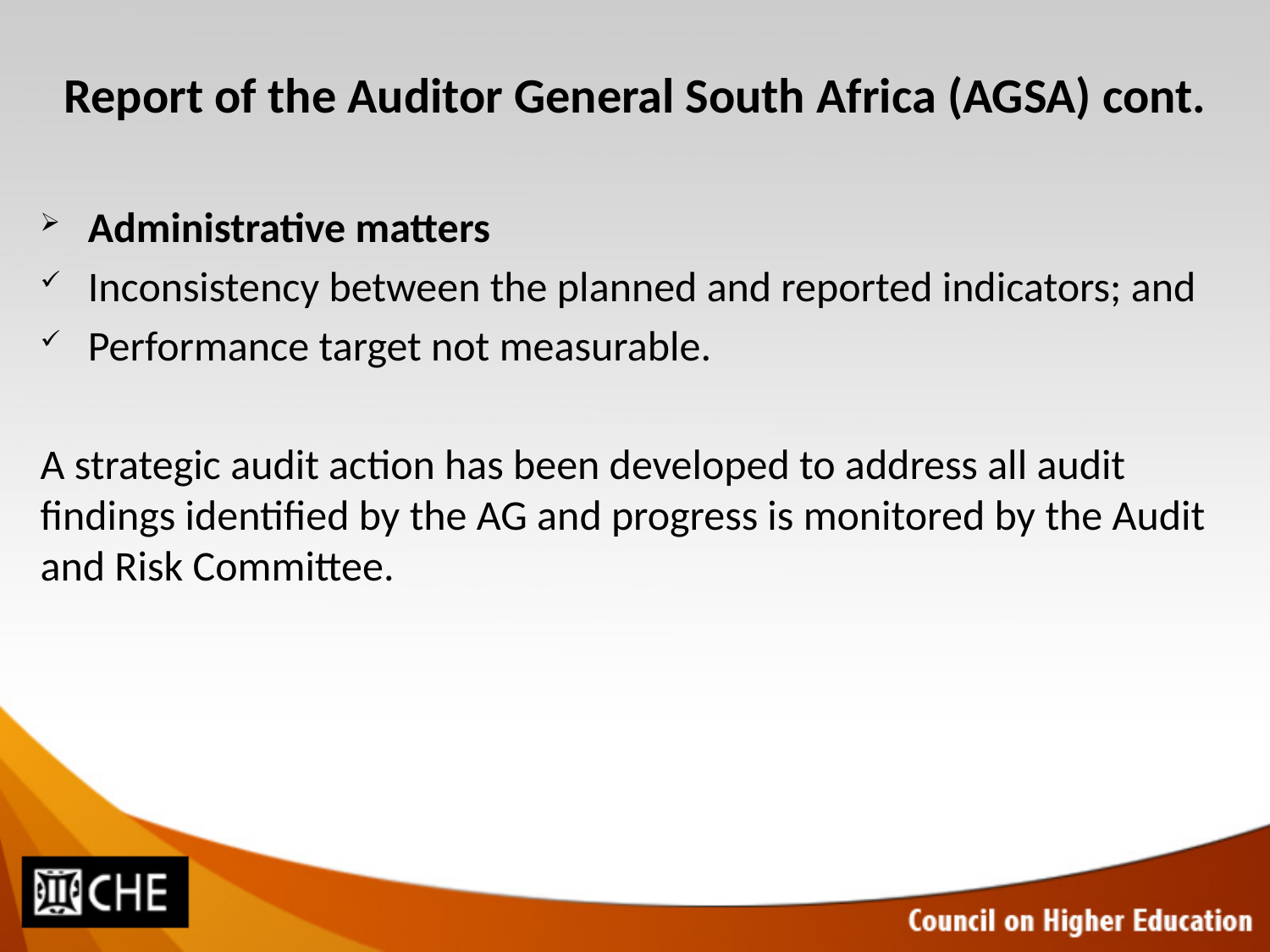

# Report of the Auditor General South Africa (AGSA) cont.

Administrative matters
Inconsistency between the planned and reported indicators; and
Performance target not measurable.

A strategic audit action has been developed to address all audit findings identified by the AG and progress is monitored by the Audit and Risk Committee.